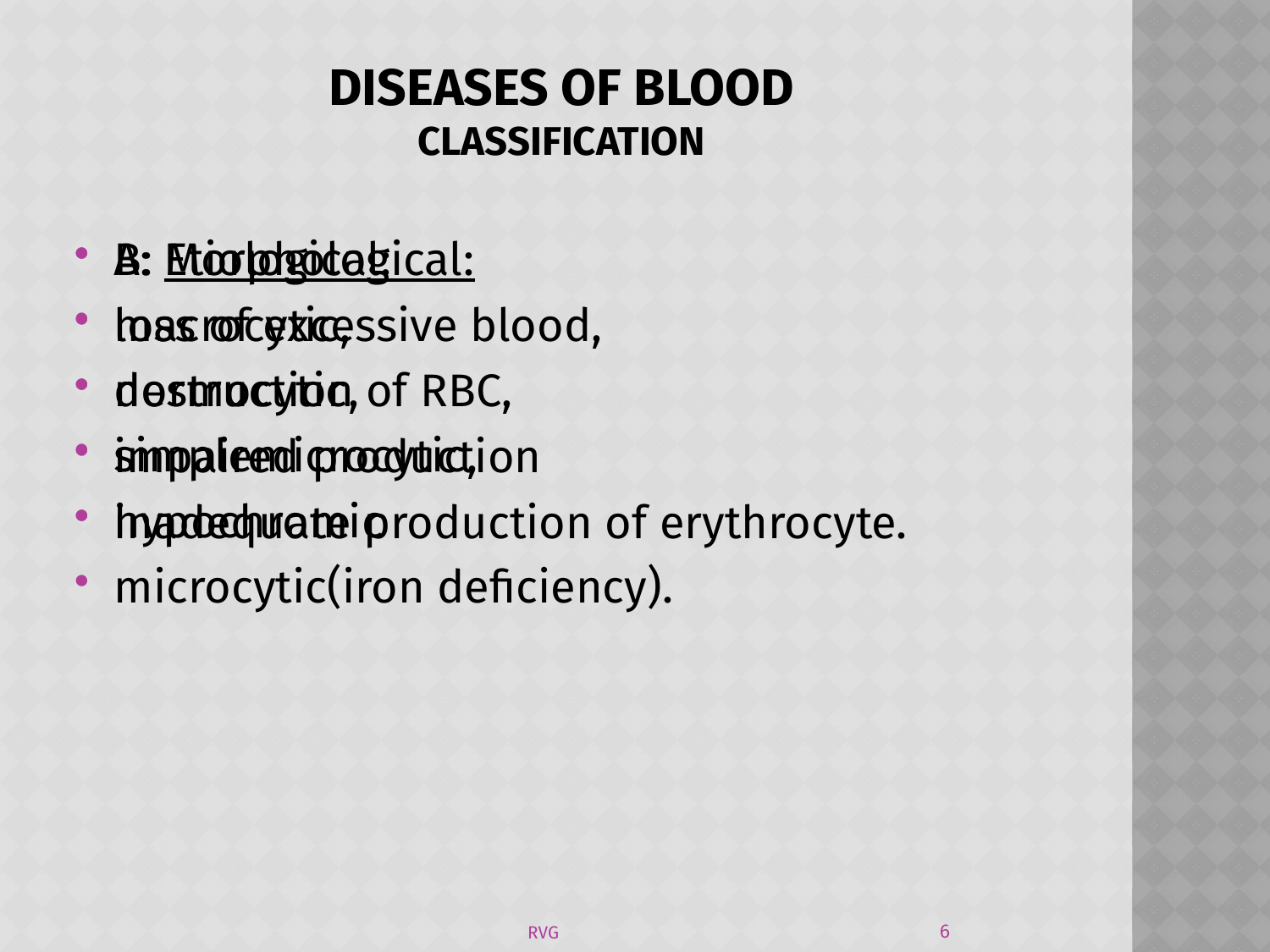

# Diseases of Blood CLASSIFICATION
A: Etiological:
loss of excessive blood,
destruction of RBC,
impaired production
inadequate production of erythrocyte.

B: Morphological:
macrocytic,
normocytic,
simplemicrocytic,
hypochromic
microcytic(iron deficiency).
6
RVG